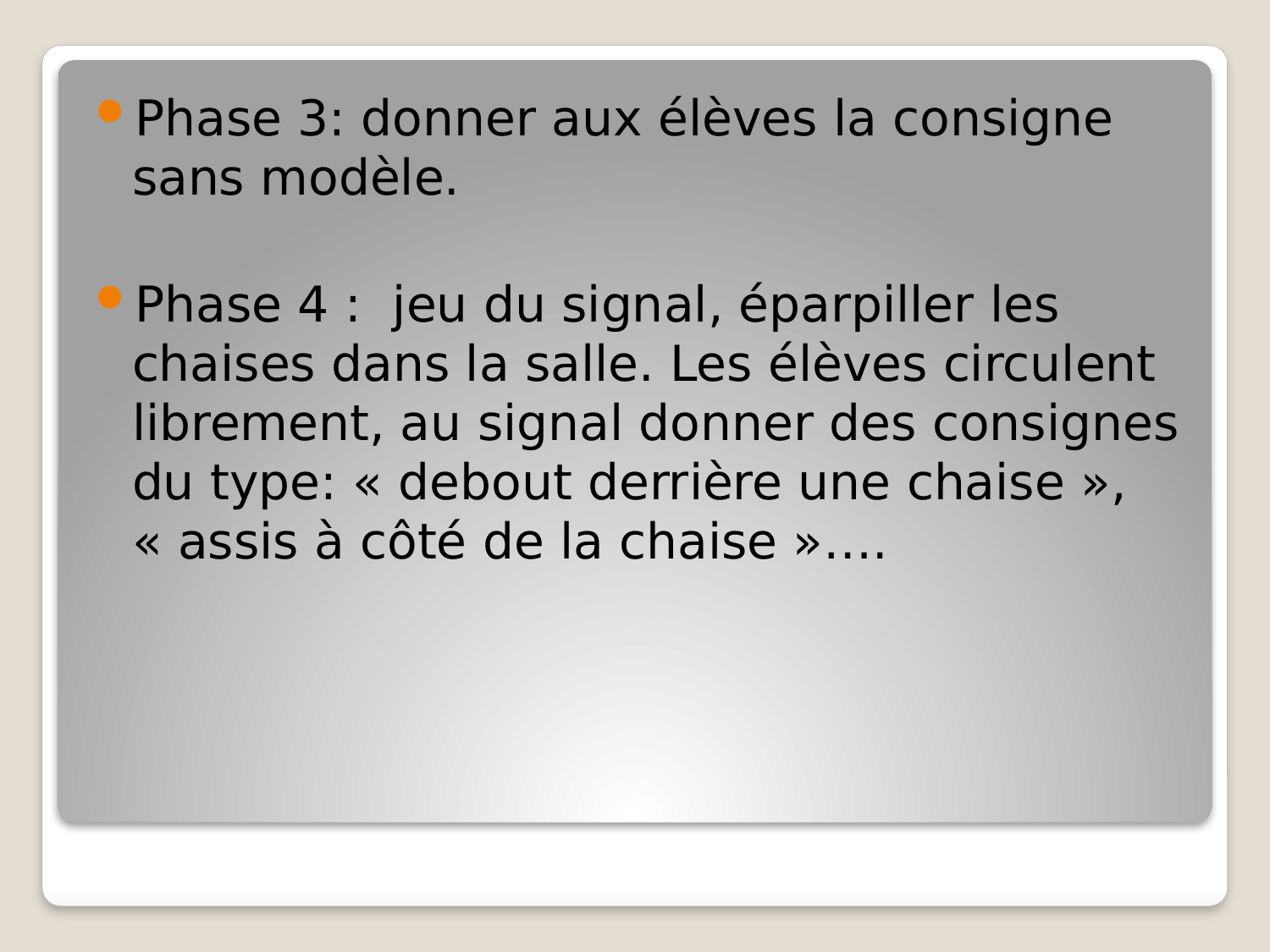

Phase 3: donner aux élèves la consigne sans modèle.

Phase 4 :  jeu du signal, éparpiller les chaises dans la salle. Les élèves circulent librement, au signal donner des consignes du type: « debout derrière une chaise », « assis à côté de la chaise »….